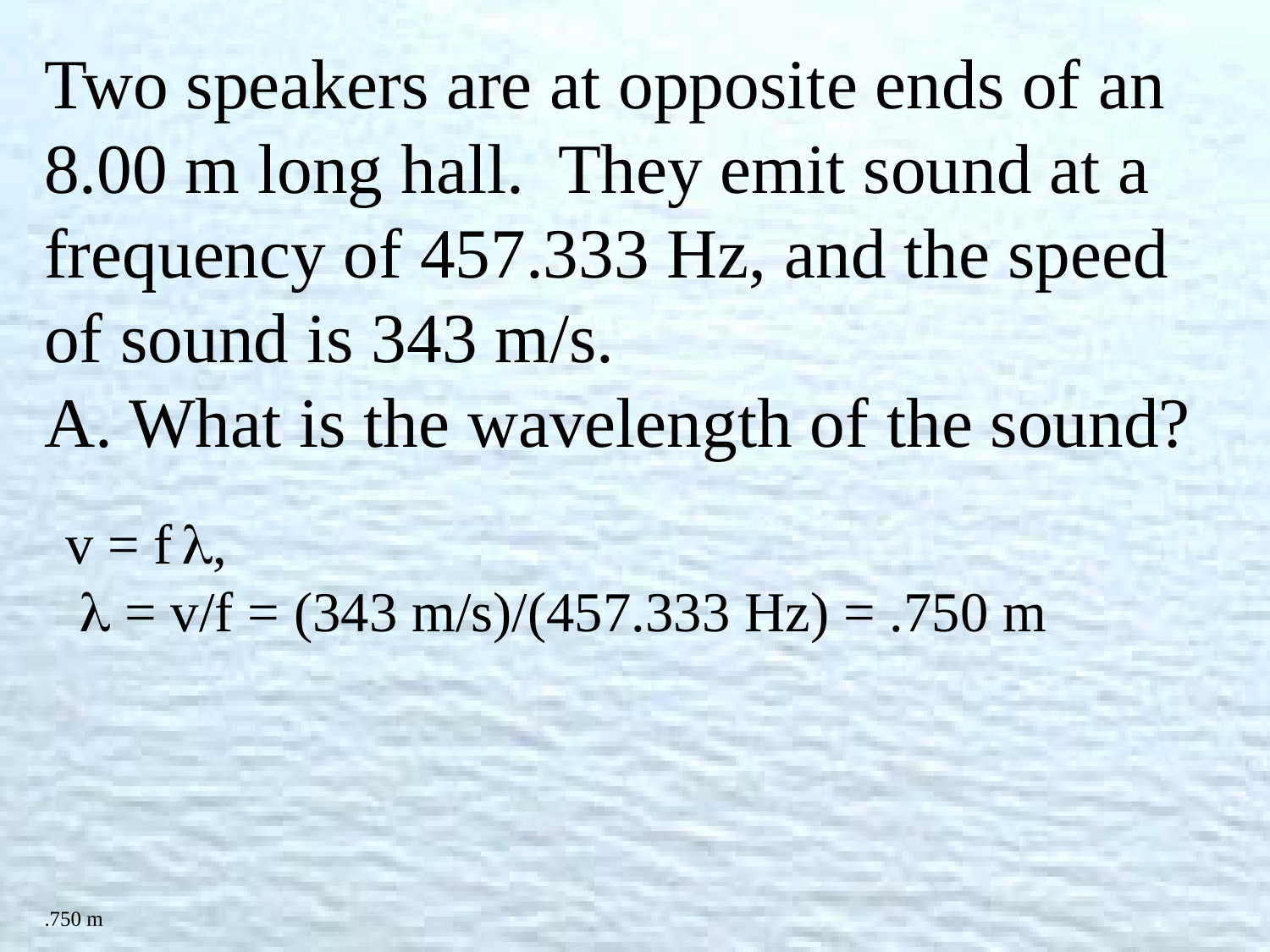

Two speakers are at opposite ends of an 8.00 m long hall.  They emit sound at a frequency of 457.333 Hz, and the speed of sound is 343 m/s.
A. What is the wavelength of the sound?
v = f λ,
 λ = v/f = (343 m/s)/(457.333 Hz) = .750 m
.750 m